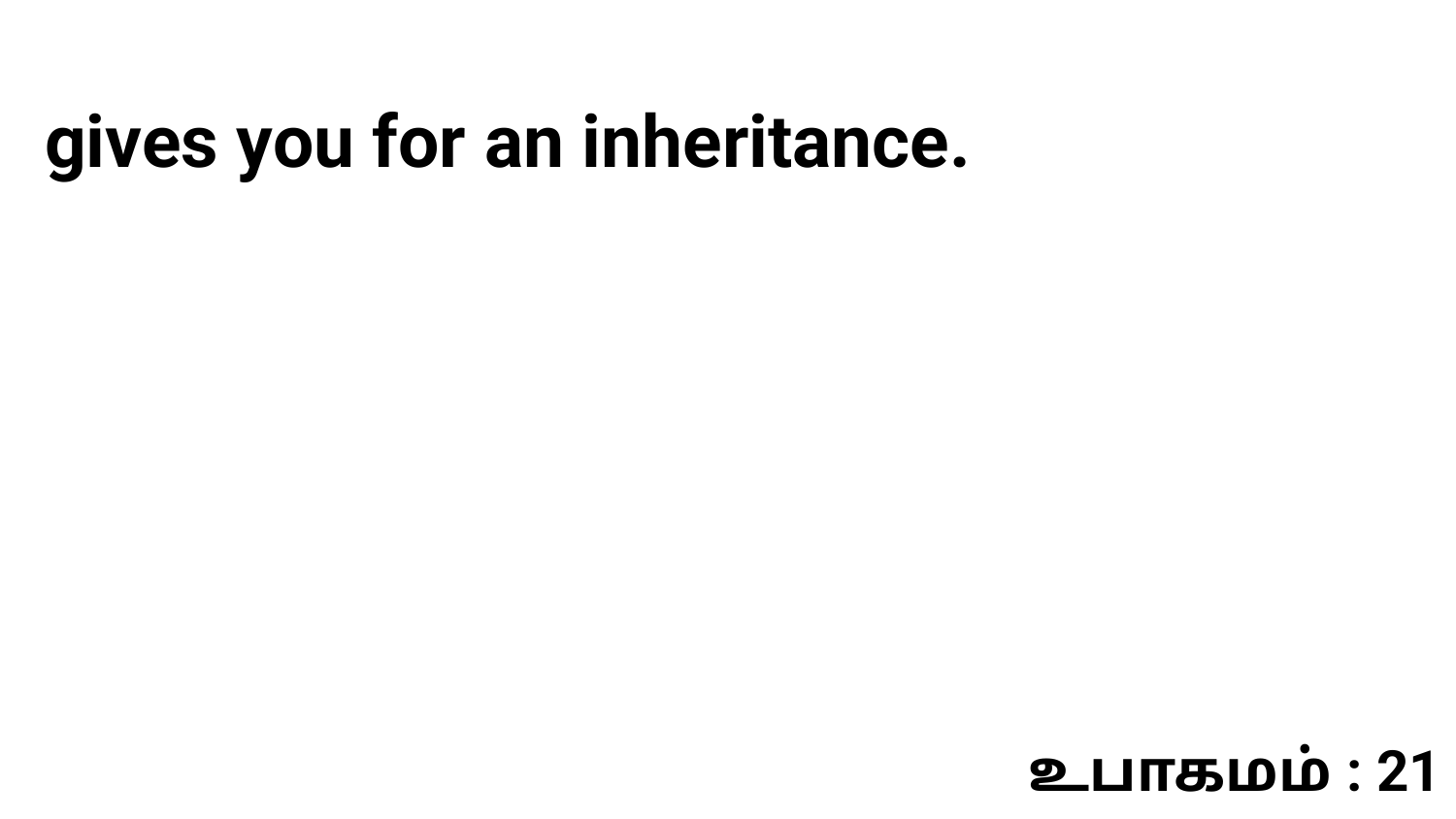

gives you for an inheritance.
உபாகமம் : 21